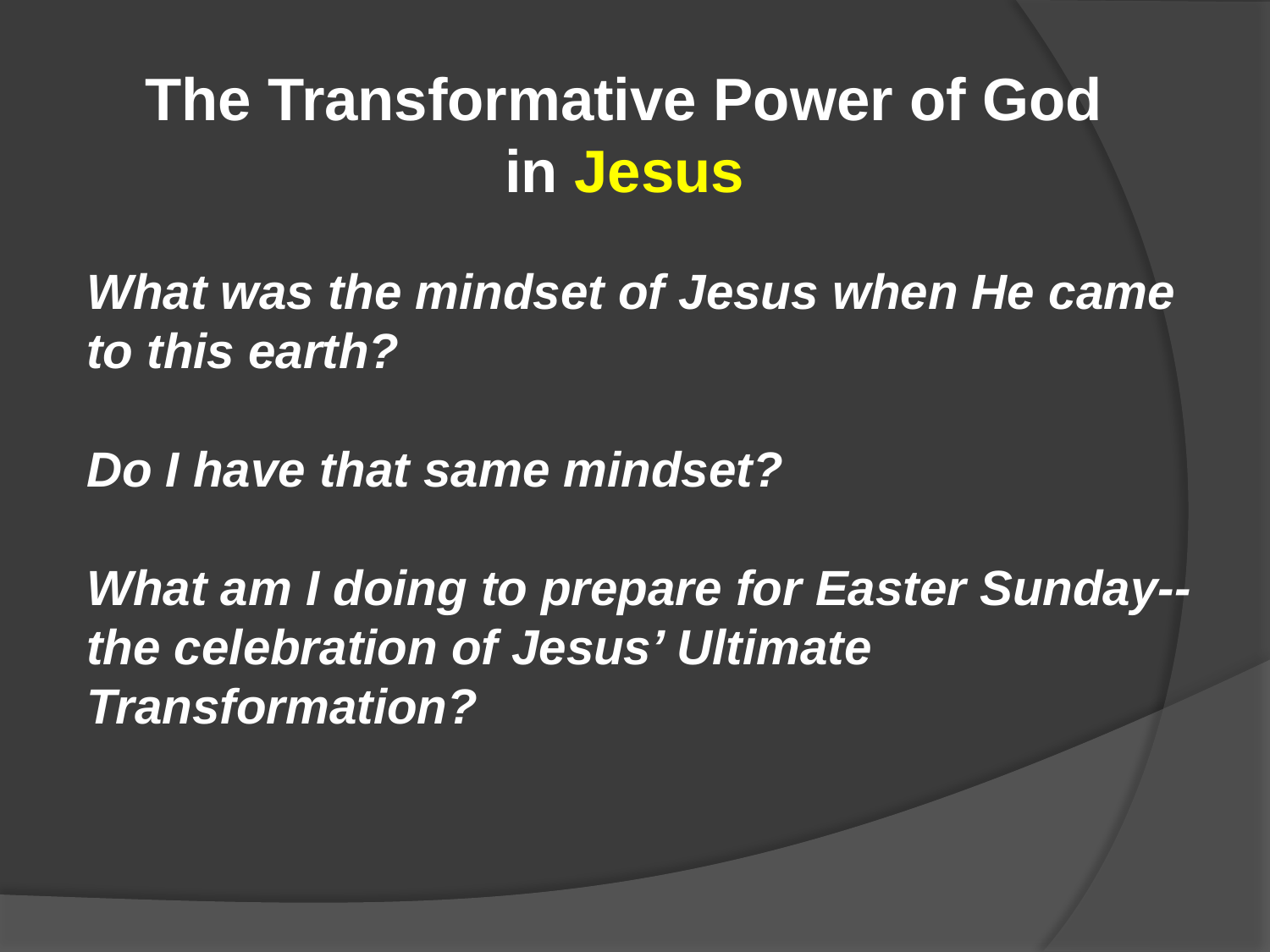

# The Transformative Power of God in Jesus
What was the mindset of Jesus when He came to this earth?

Do I have that same mindset?

What am I doing to prepare for Easter Sunday-- the celebration of Jesus’ Ultimate Transformation?